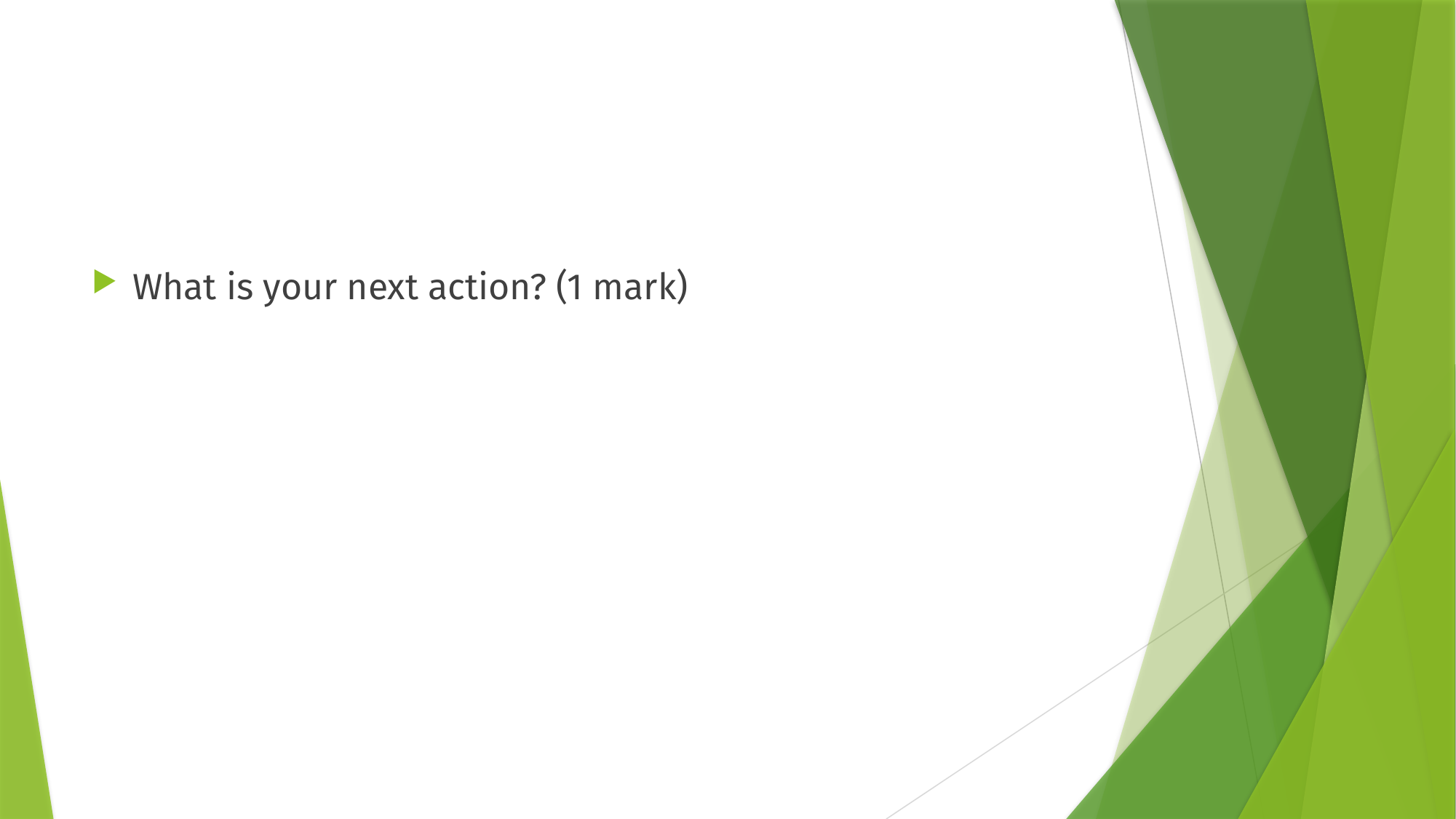

#
What is your next action? (1 mark)